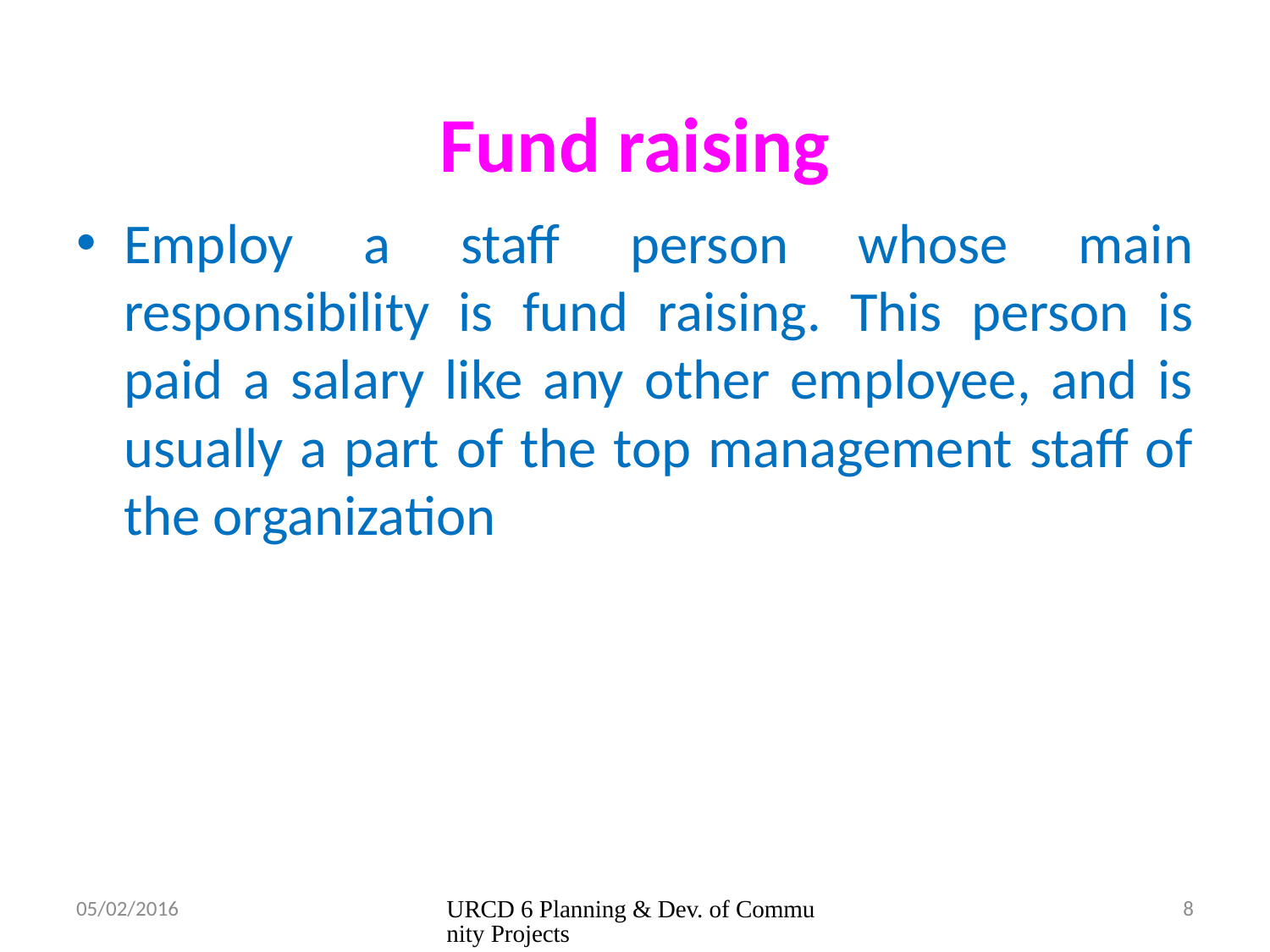

# Fund raising
Employ a staff person whose main responsibility is fund raising. This person is paid a salary like any other employee, and is usually a part of the top management staff of the organization

05/02/2016
URCD 6 Planning & Dev. of Community Projects
8